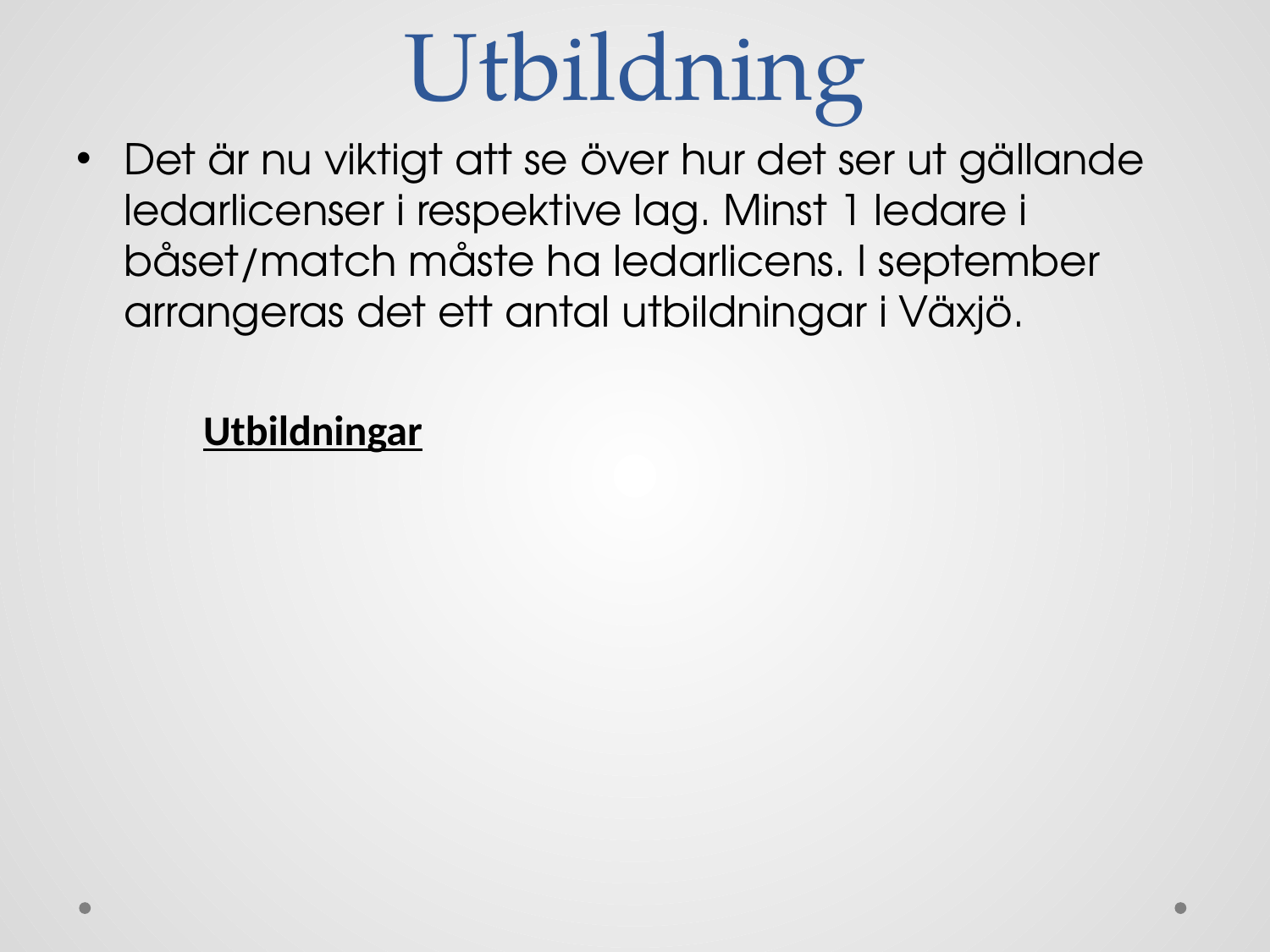

# Utbildning
Det är nu viktigt att se över hur det ser ut gällande ledarlicenser i respektive lag. Minst 1 ledare i båset/match måste ha ledarlicens. I september arrangeras det ett antal utbildningar i Växjö.

	Utbildningar